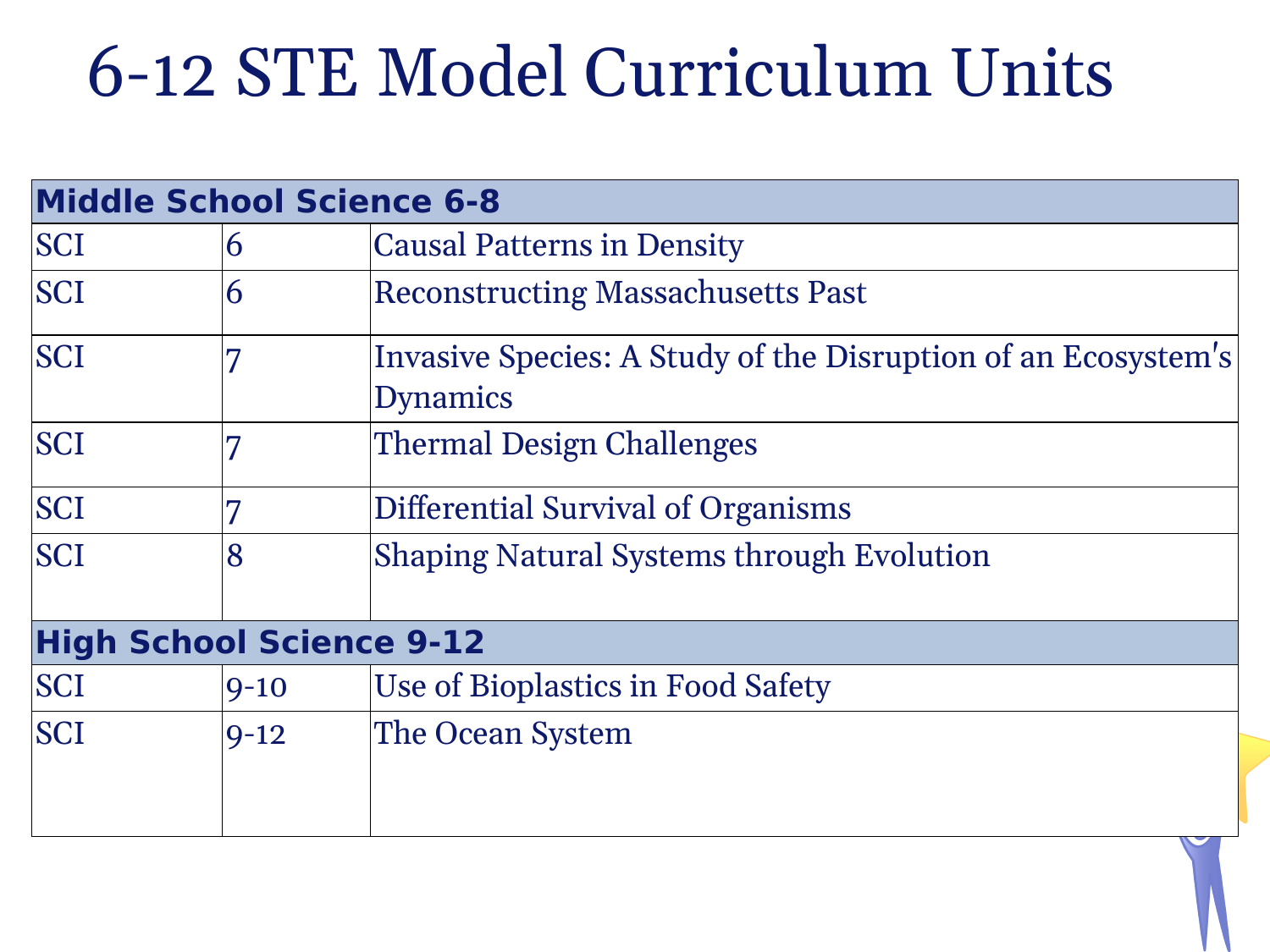

# 6-12 STE Model Curriculum Units
| Middle School Science 6-8 |  |  |
| --- | --- | --- |
| SCI | 6 | Causal Patterns in Density |
| SCI | 6 | Reconstructing Massachusetts Past |
| SCI | 7 | Invasive Species: A Study of the Disruption of an Ecosystem's Dynamics |
| SCI | 7 | Thermal Design Challenges |
| SCI | 7 | Differential Survival of Organisms |
| SCI | 8 | Shaping Natural Systems through Evolution |
| High School Science 9-12 |  |  |
| SCI | 9-10 | Use of Bioplastics in Food Safety |
| SCI | 9-12 | The Ocean System |
30